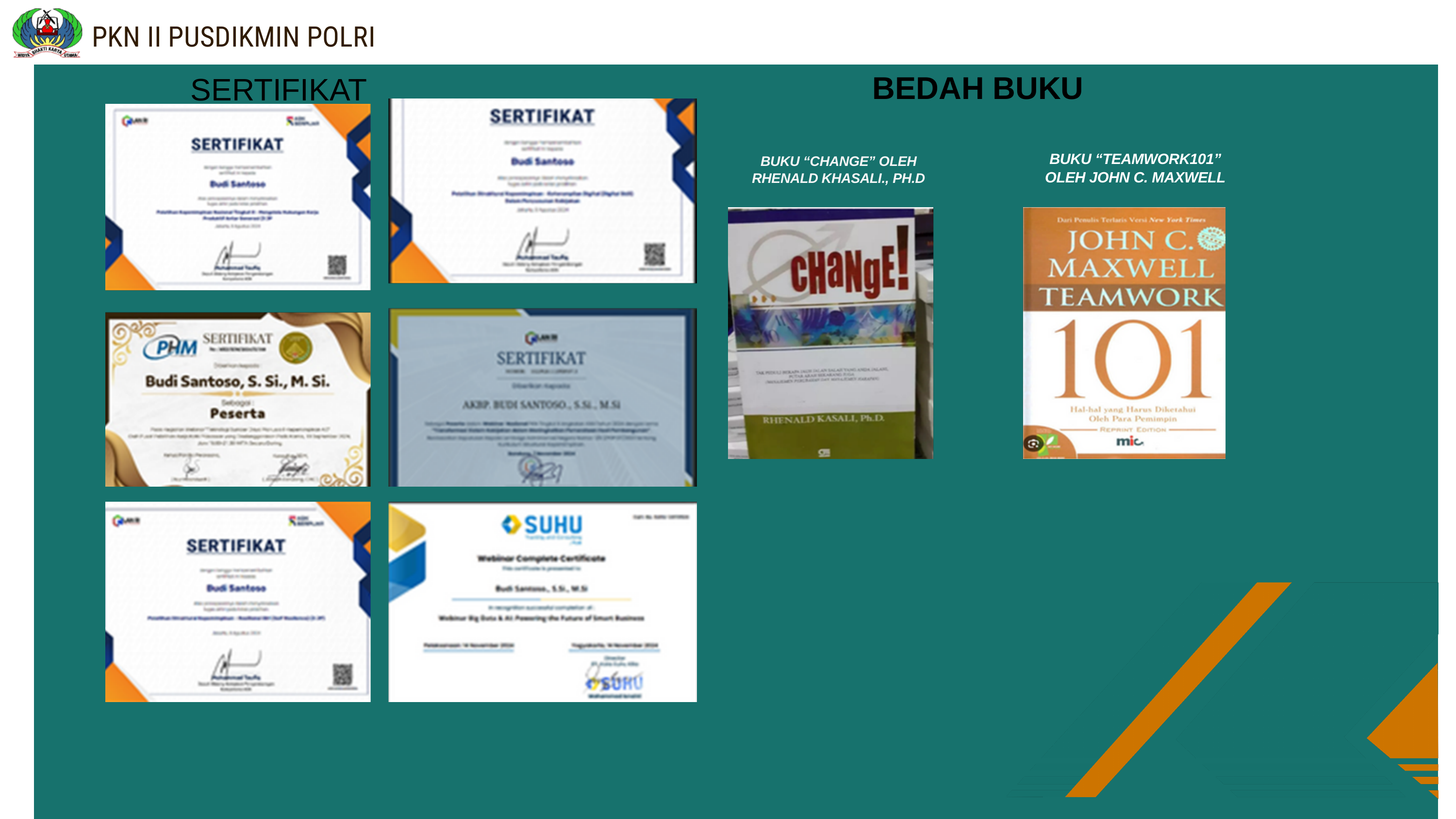

PKN II PUSDIKMIN POLRI
SERTIFIKAT WEBINAR
BEDAH BUKU

BUKU “TEAMWORK101” OLEH JOHN C. MAXWELL
BUKU “CHANGE” OLEH RHENALD KHASALI., PH.D